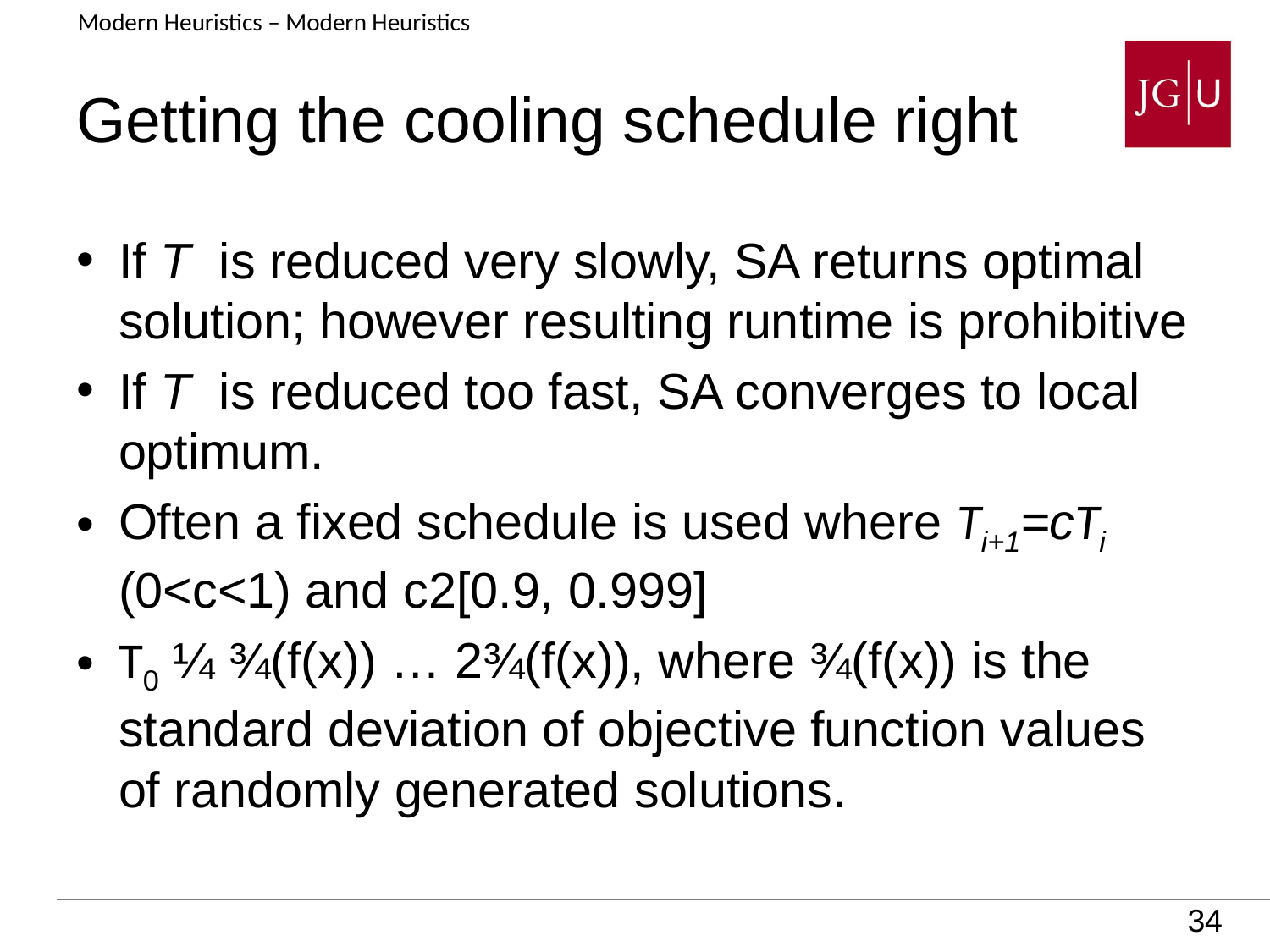

Modern Heuristics – Modern Heuristics
# Getting the cooling schedule right
If T  is reduced very slowly, SA returns optimal solution; however resulting runtime is prohibitive
If T  is reduced too fast, SA converges to local optimum.
Often a fixed schedule is used where Ti+1=cTi (0<c<1) and c2[0.9, 0.999]
T0 ¼ ¾(f(x)) … 2¾(f(x)), where ¾(f(x)) is the standard deviation of objective function values of randomly generated solutions.